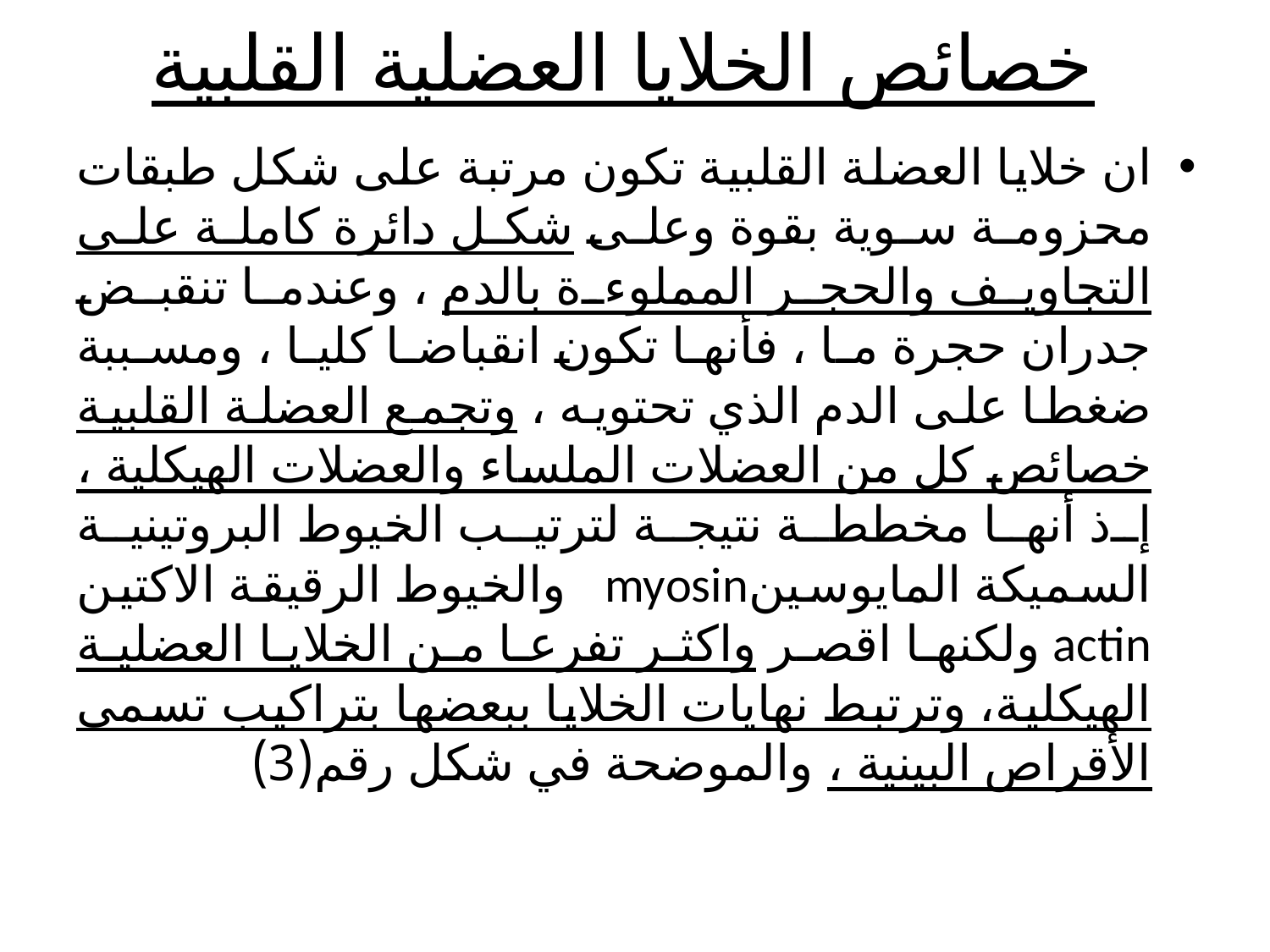

# خصائص الخلايا العضلية القلبية
ان خلايا العضلة القلبية تكون مرتبة على شكل طبقات محزومة سوية بقوة وعلى شكل دائرة كاملة على التجاويف والحجر المملوءة بالدم ، وعندما تنقبض جدران حجرة ما ، فأنها تكون انقباضا كليا ، ومسببة ضغطا على الدم الذي تحتويه ، وتجمع العضلة القلبية خصائص كل من العضلات الملساء والعضلات الهيكلية ، إذ أنها مخططة نتيجة لترتيب الخيوط البروتينية السميكة المايوسينmyosin   والخيوط الرقيقة الاكتين actin ولكنها اقصر واكثر تفرعا من الخلايا العضلية الهيكلية، وترتبط نهايات الخلايا ببعضها بتراكيب تسمى الأقراص البينية ، والموضحة في شكل رقم(3)